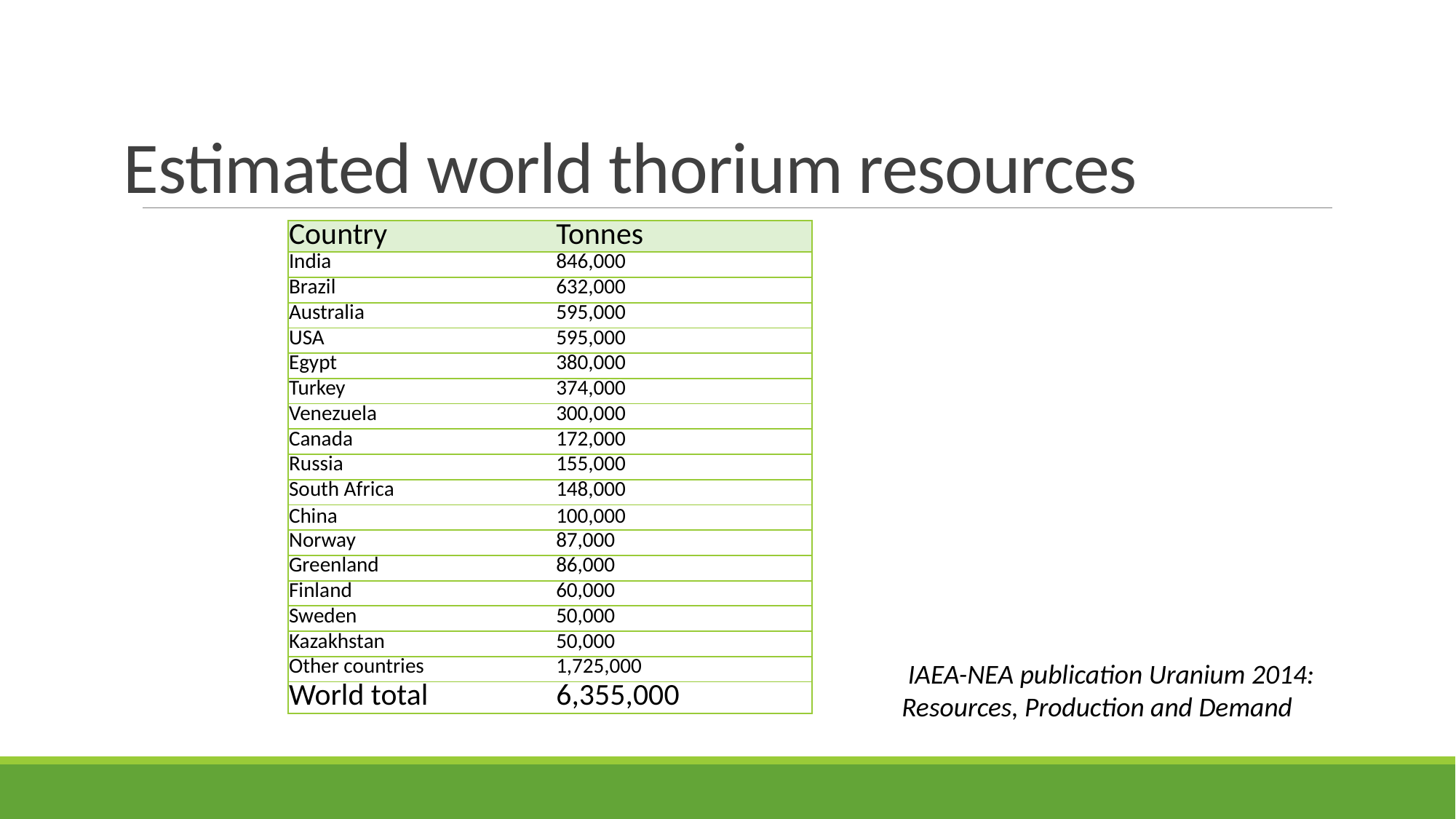

# Estimated world thorium resources
| Country | Tonnes |
| --- | --- |
| India | 846,000 |
| Brazil | 632,000 |
| Australia | 595,000 |
| USA | 595,000 |
| Egypt | 380,000 |
| Turkey | 374,000 |
| Venezuela | 300,000 |
| Canada | 172,000 |
| Russia | 155,000 |
| South Africa | 148,000 |
| China | 100,000 |
| Norway | 87,000 |
| Greenland | 86,000 |
| Finland | 60,000 |
| Sweden | 50,000 |
| Kazakhstan | 50,000 |
| Other countries | 1,725,000 |
| World total | 6,355,000 |
 IAEA-NEA publication Uranium 2014: Resources, Production and Demand